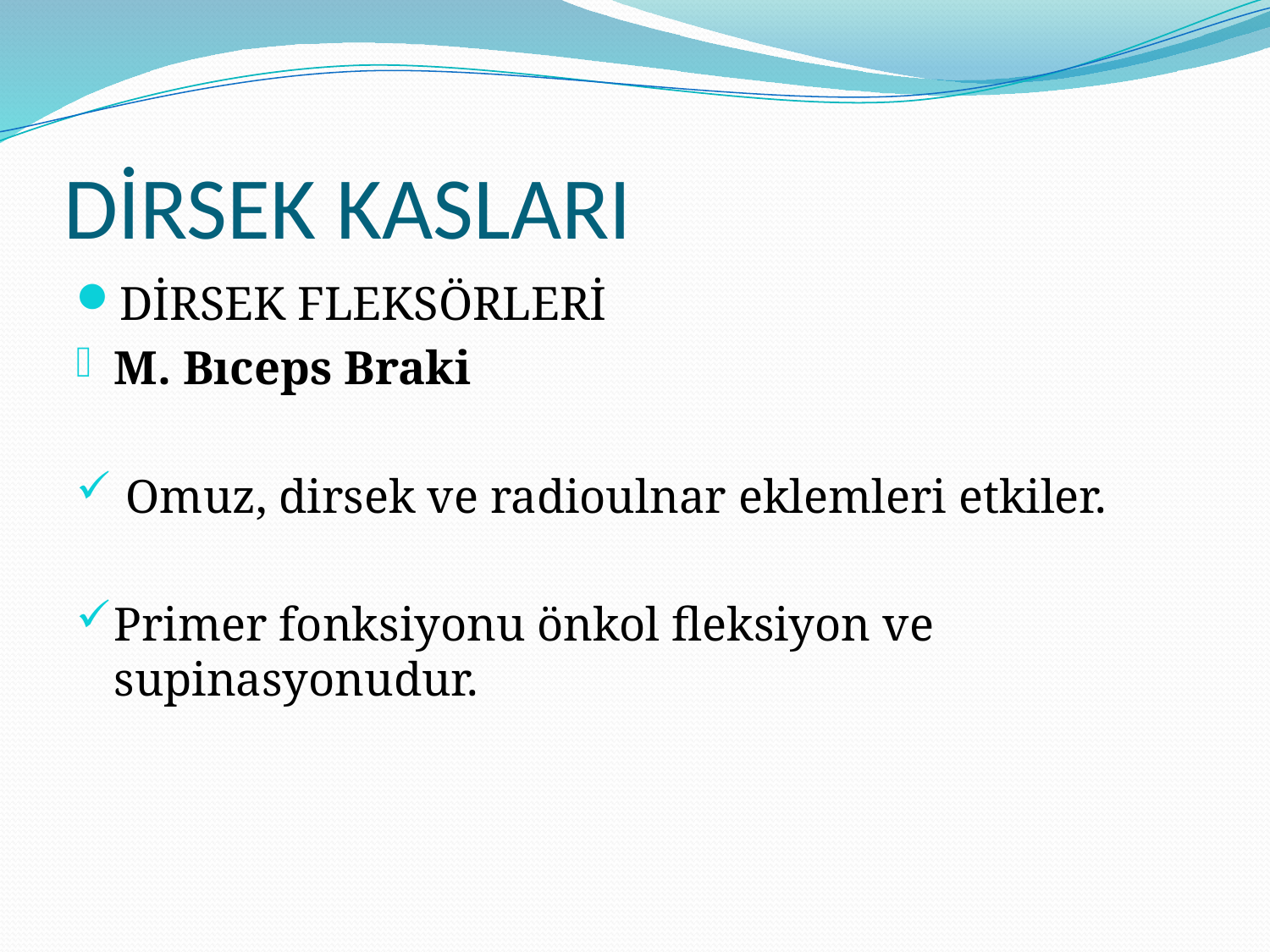

# DİRSEK KASLARI
DİRSEK FLEKSÖRLERİ
M. Bıceps Braki

 Omuz, dirsek ve radioulnar eklemleri etkiler.

Primer fonksiyonu önkol fleksiyon ve supinasyonudur.